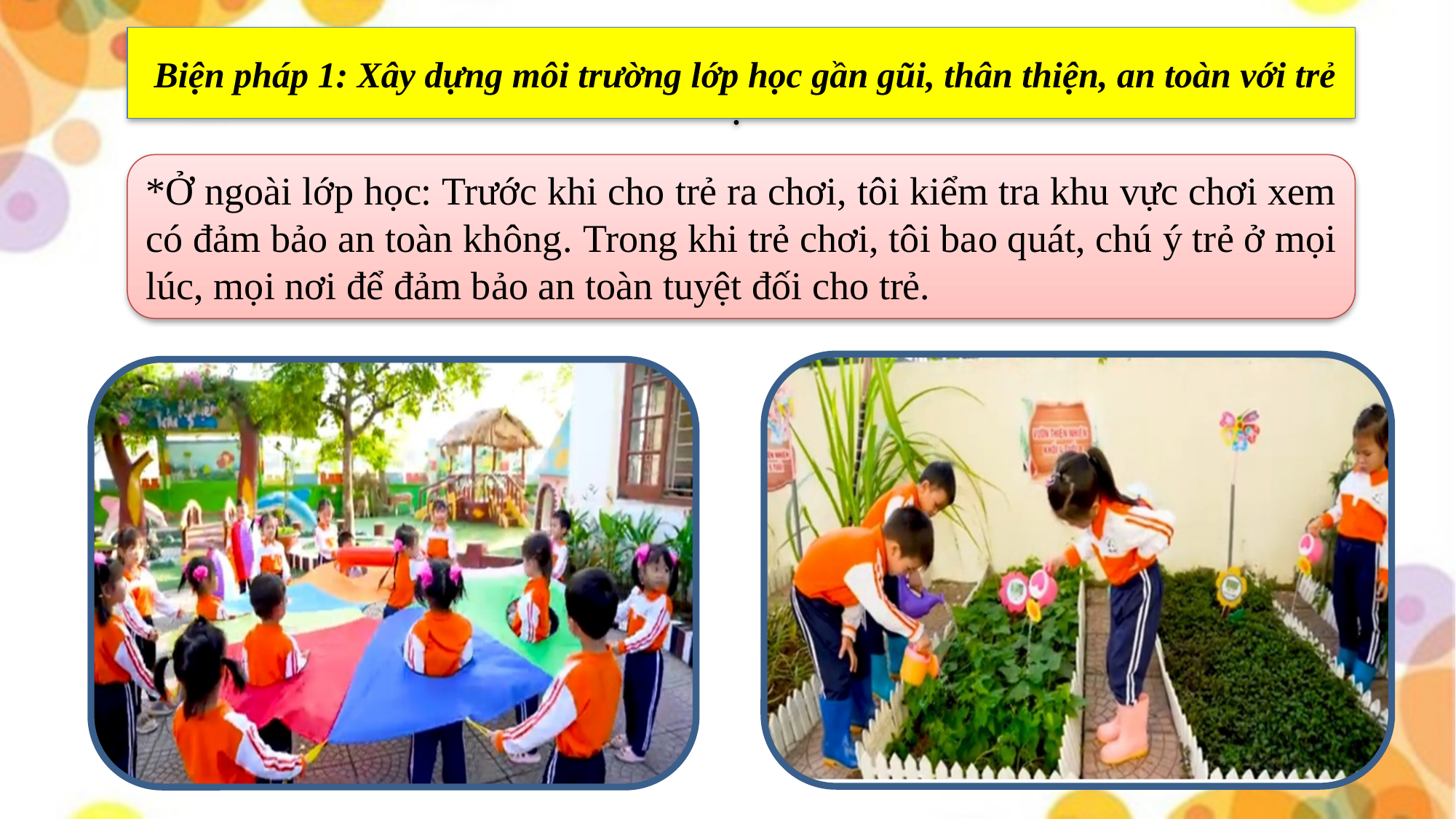

Biện pháp 1: Xây dựng môi trường lớp học gần gũi, thân thiện, an toàn với trẻ
.

*Ở ngoài lớp học: Trước khi cho trẻ ra chơi, tôi kiểm tra khu vực chơi xem có đảm bảo an toàn không. Trong khi trẻ chơi, tôi bao quát, chú ý trẻ ở mọi lúc, mọi nơi để đảm bảo an toàn tuyệt đối cho trẻ.